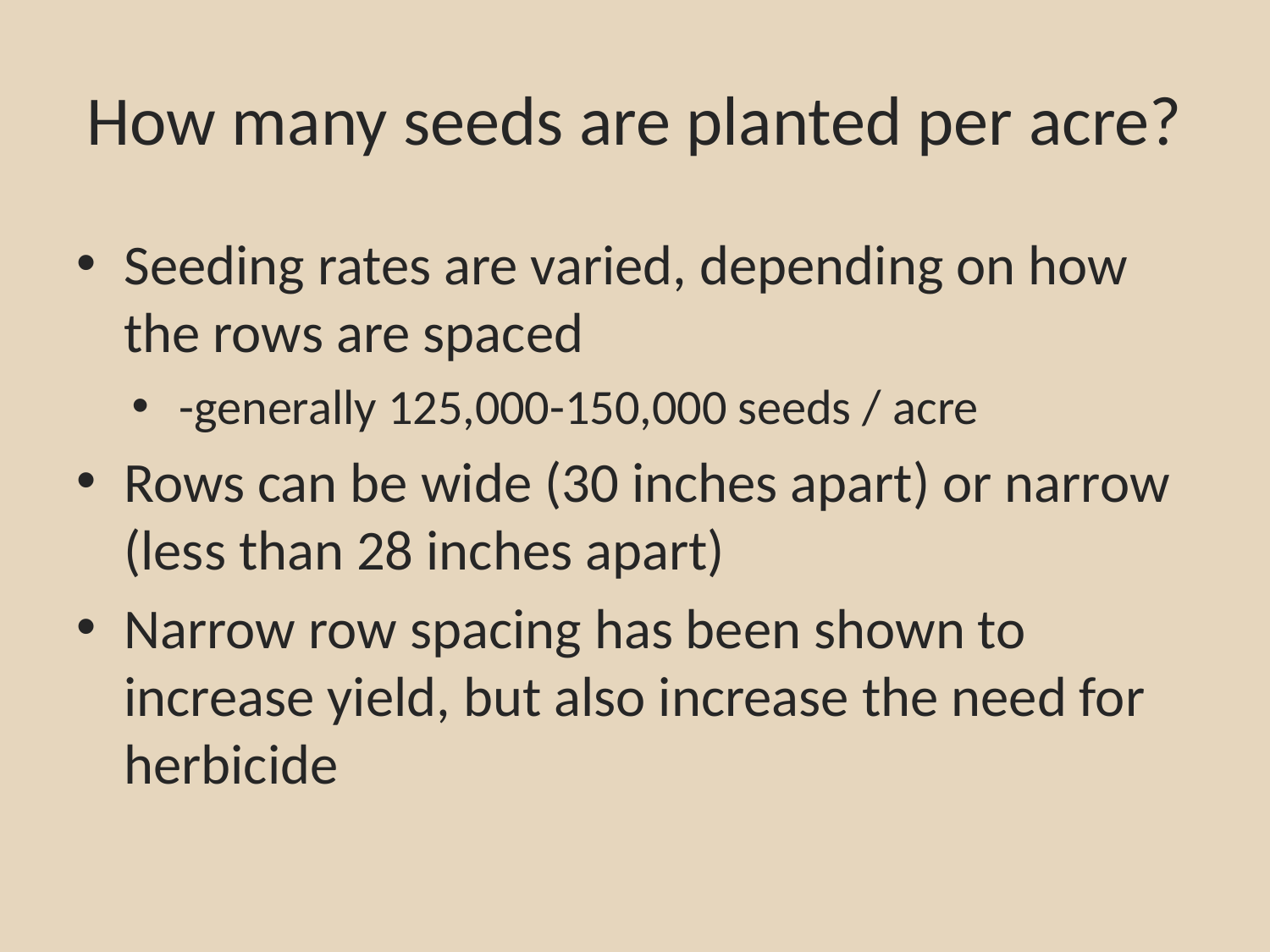

# How many seeds are planted per acre?
Seeding rates are varied, depending on how the rows are spaced
-generally 125,000-150,000 seeds / acre
Rows can be wide (30 inches apart) or narrow (less than 28 inches apart)
Narrow row spacing has been shown to increase yield, but also increase the need for herbicide